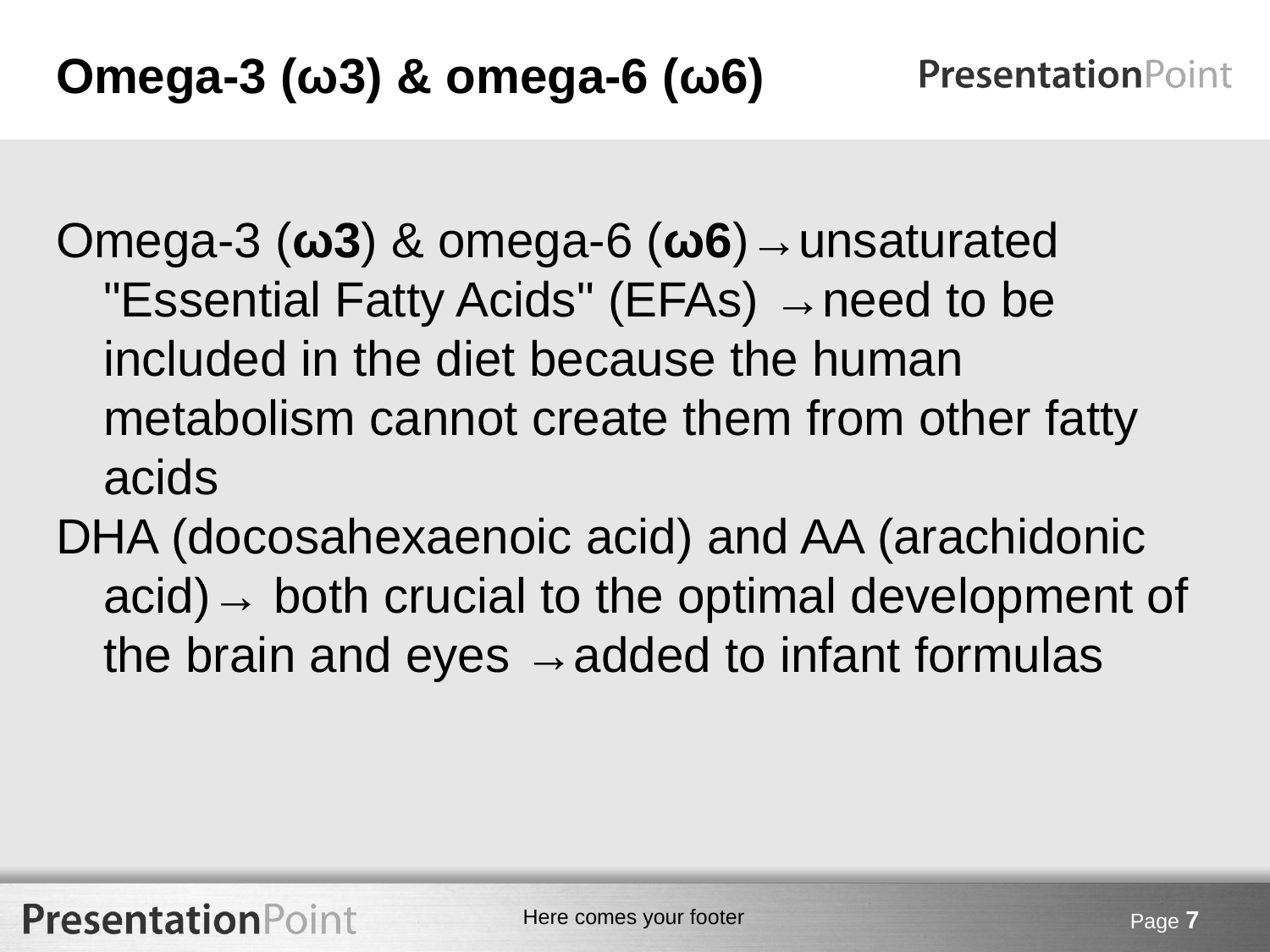

# Omega-3 (ω3) & omega-6 (ω6)
Omega-3 (ω3) & omega-6 (ω6)→unsaturated "Essential Fatty Acids" (EFAs) →need to be included in the diet because the human metabolism cannot create them from other fatty acids
DHA (docosahexaenoic acid) and AA (arachidonic acid)→ both crucial to the optimal development of the brain and eyes →added to infant formulas

Page 7